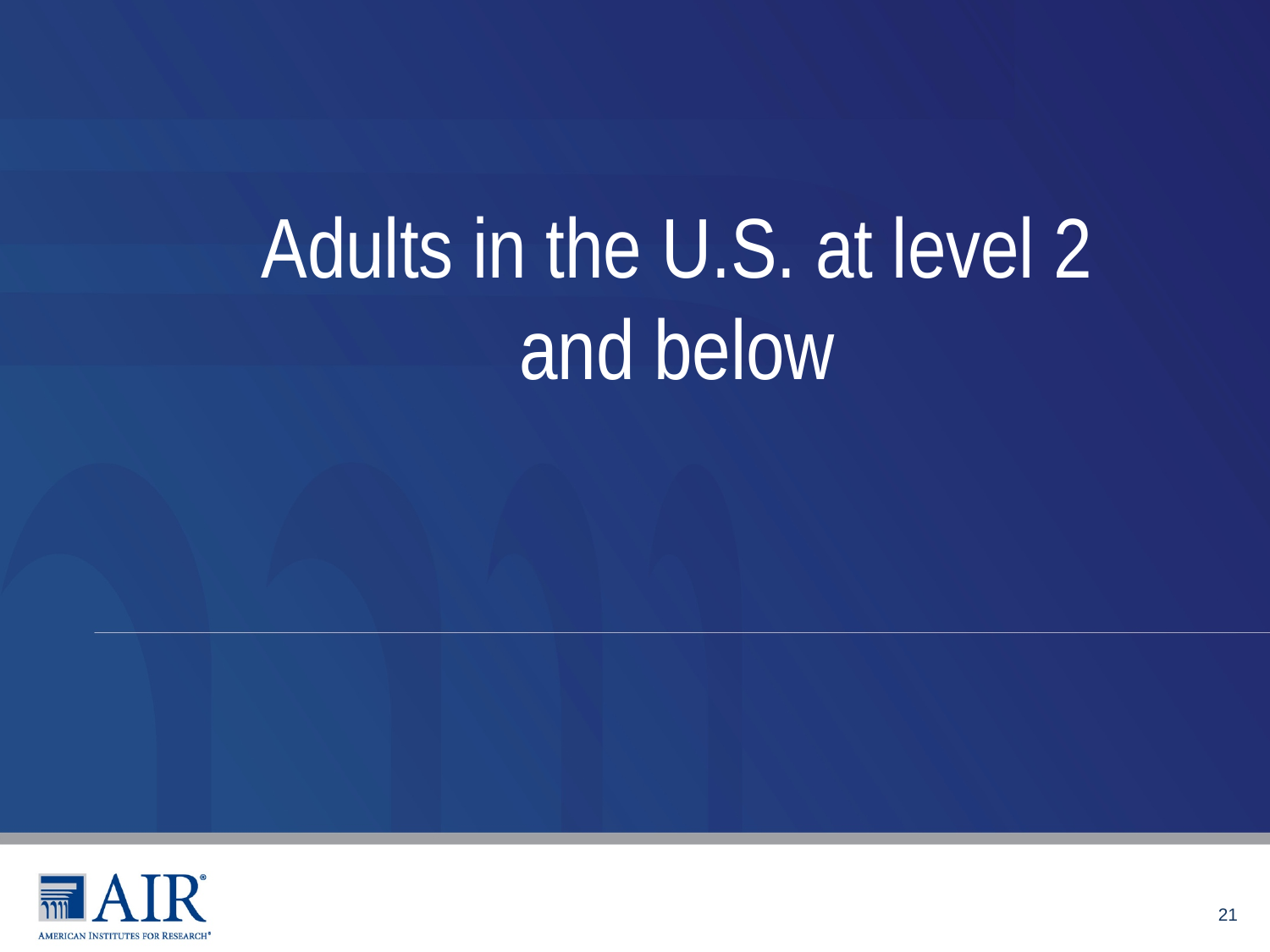

Adults in the U.S. at level 2
and below
21